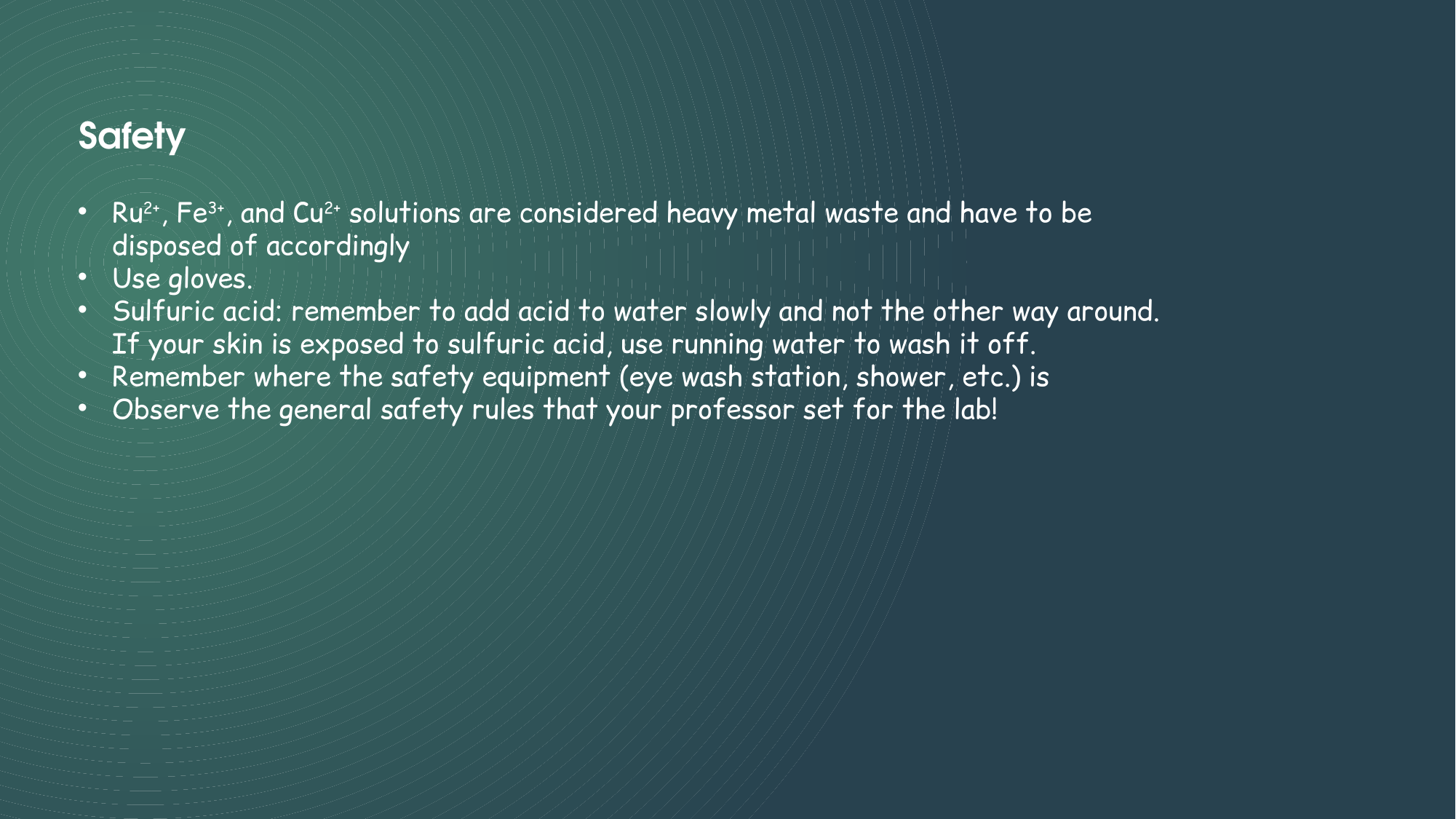

Safety
Ru2+, Fe3+, and Cu2+ solutions are considered heavy metal waste and have to be disposed of accordingly
Use gloves.
Sulfuric acid: remember to add acid to water slowly and not the other way around. If your skin is exposed to sulfuric acid, use running water to wash it off.
Remember where the safety equipment (eye wash station, shower, etc.) is
Observe the general safety rules that your professor set for the lab!